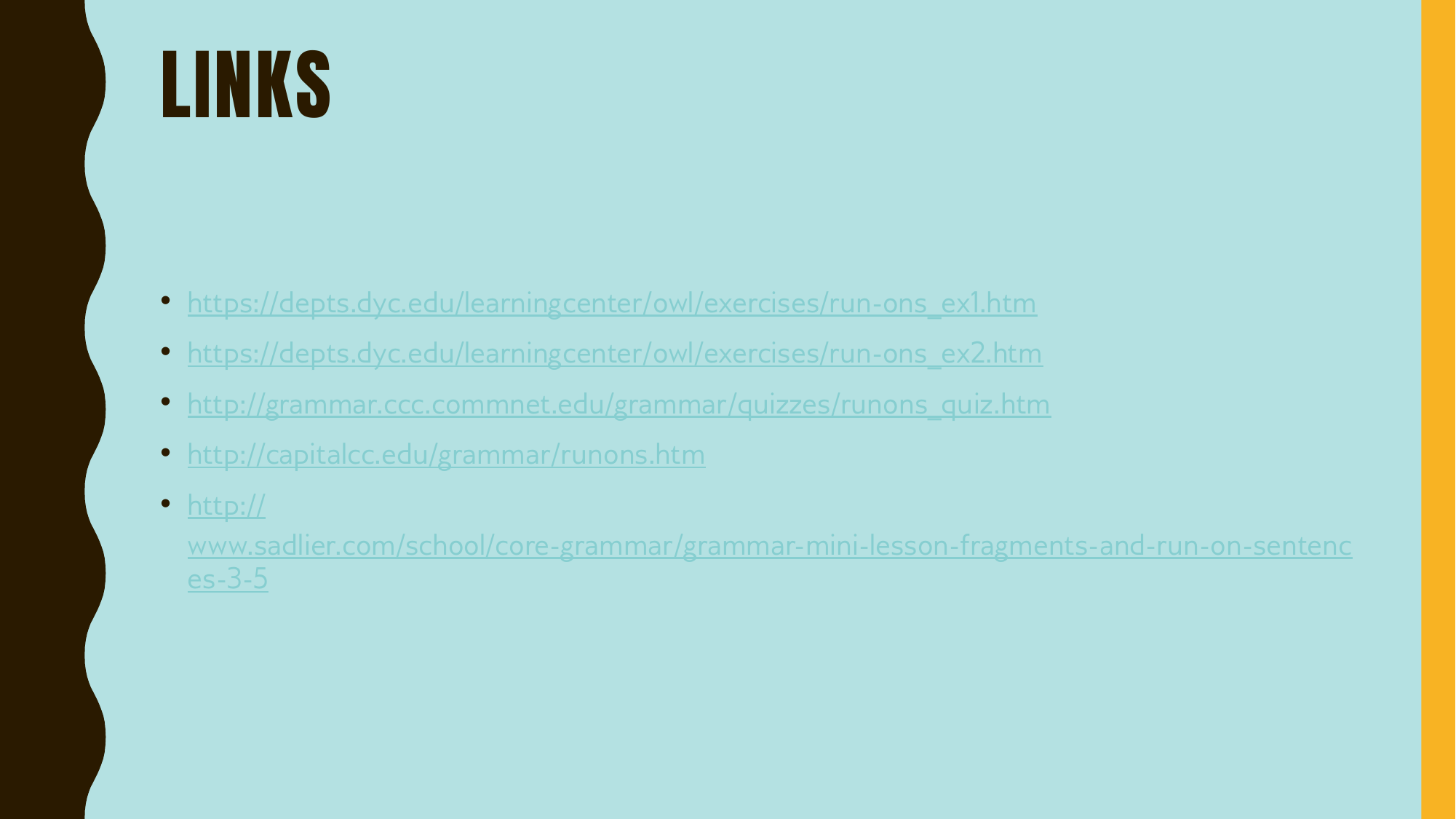

# Links
https://depts.dyc.edu/learningcenter/owl/exercises/run-ons_ex1.htm
https://depts.dyc.edu/learningcenter/owl/exercises/run-ons_ex2.htm
http://grammar.ccc.commnet.edu/grammar/quizzes/runons_quiz.htm
http://capitalcc.edu/grammar/runons.htm
http://www.sadlier.com/school/core-grammar/grammar-mini-lesson-fragments-and-run-on-sentences-3-5